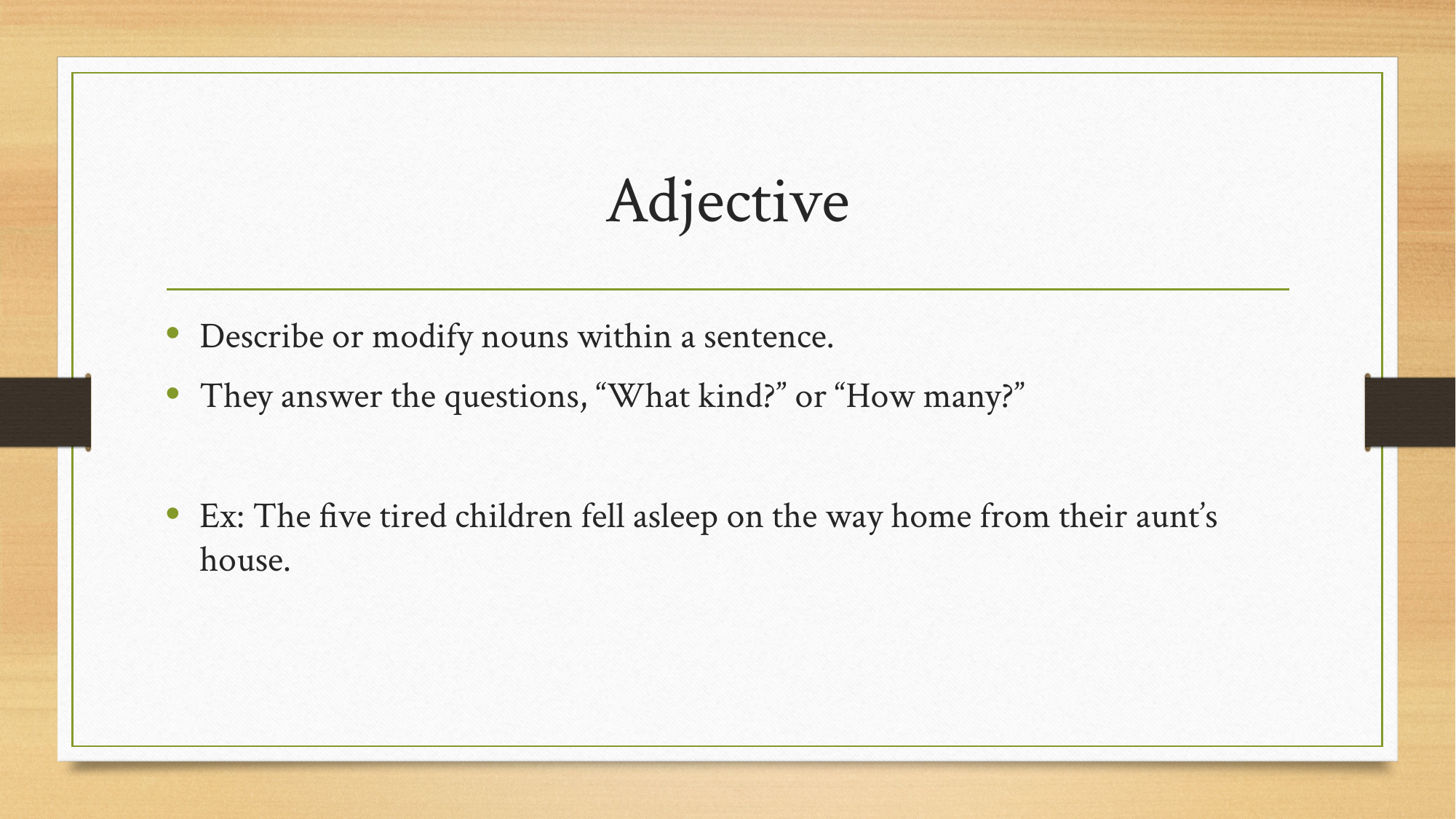

# Adjective
Describe or modify nouns within a sentence.
They answer the questions, “What kind?” or “How many?”

Ex: The five tired children fell asleep on the way home from their aunt’s house.